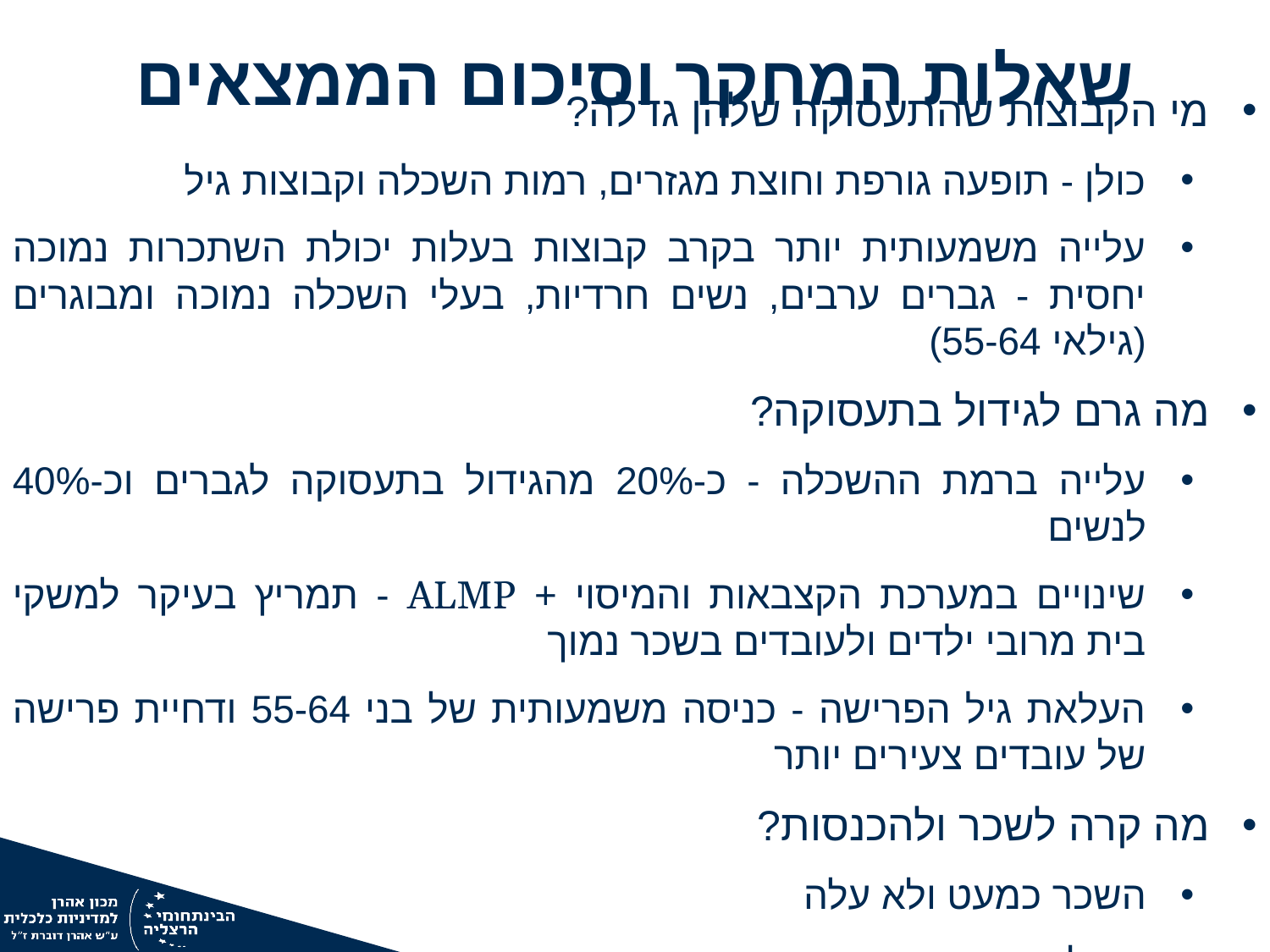

שאלות המחקר וסיכום הממצאים
מי הקבוצות שהתעסוקה שלהן גדלה?
כולן - תופעה גורפת וחוצת מגזרים, רמות השכלה וקבוצות גיל
עלייה משמעותית יותר בקרב קבוצות בעלות יכולת השתכרות נמוכה יחסית - גברים ערבים, נשים חרדיות, בעלי השכלה נמוכה ומבוגרים (גילאי 55-64)
מה גרם לגידול בתעסוקה?
עלייה ברמת ההשכלה - כ-20% מהגידול בתעסוקה לגברים וכ-40% לנשים
שינויים במערכת הקצבאות והמיסוי + ALMP - תמריץ בעיקר למשקי בית מרובי ילדים ולעובדים בשכר נמוך
העלאת גיל הפרישה - כניסה משמעותית של בני 55-64 ודחיית פרישה של עובדים צעירים יותר
מה קרה לשכר ולהכנסות?
השכר כמעט ולא עלה
גידול בהכנסת משקי הבית מעבודה ובהכנסות ברוטו ונטו